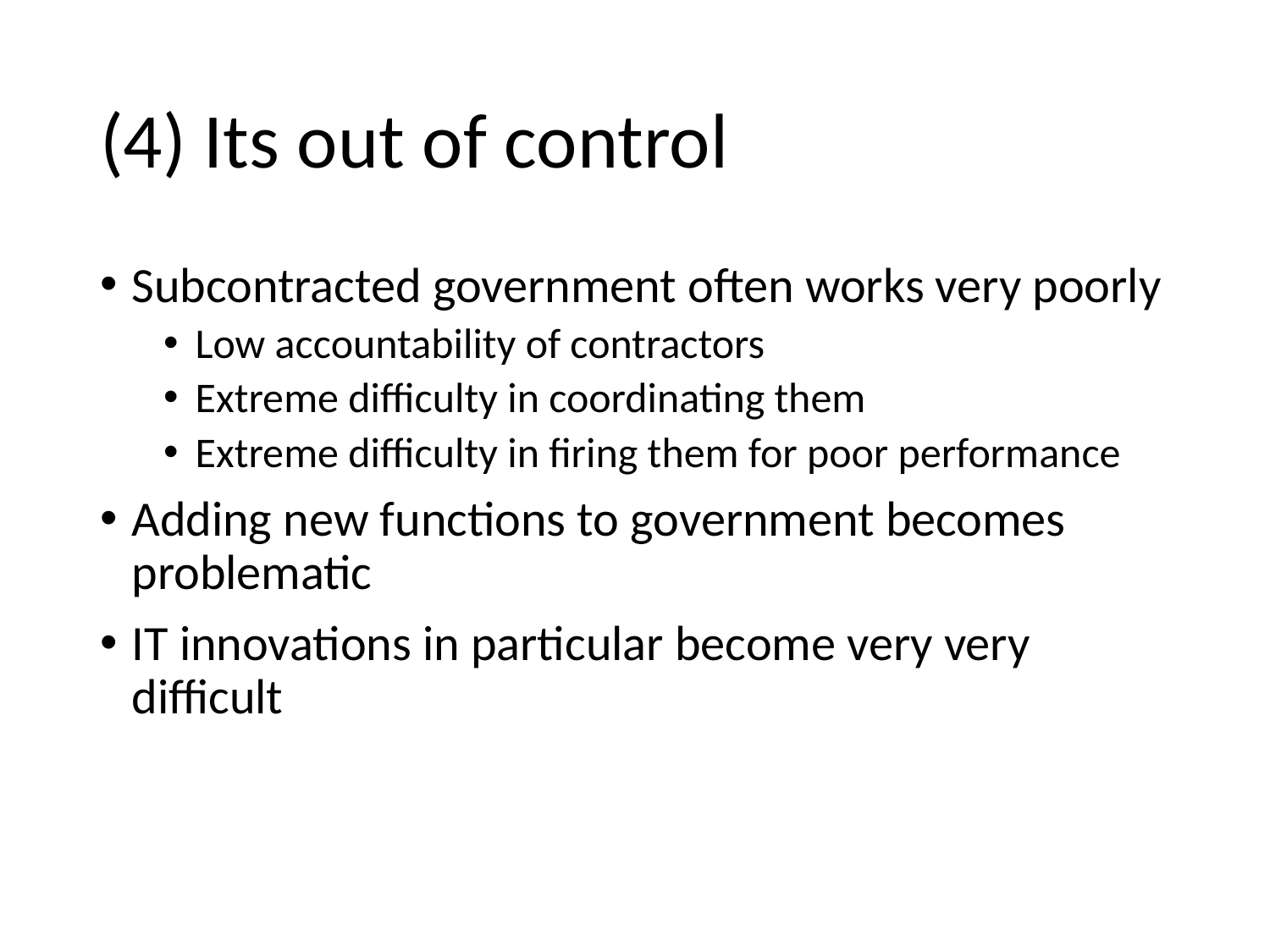

# (4) Its out of control
Subcontracted government often works very poorly
Low accountability of contractors
Extreme difficulty in coordinating them
Extreme difficulty in firing them for poor performance
Adding new functions to government becomes problematic
IT innovations in particular become very very difficult